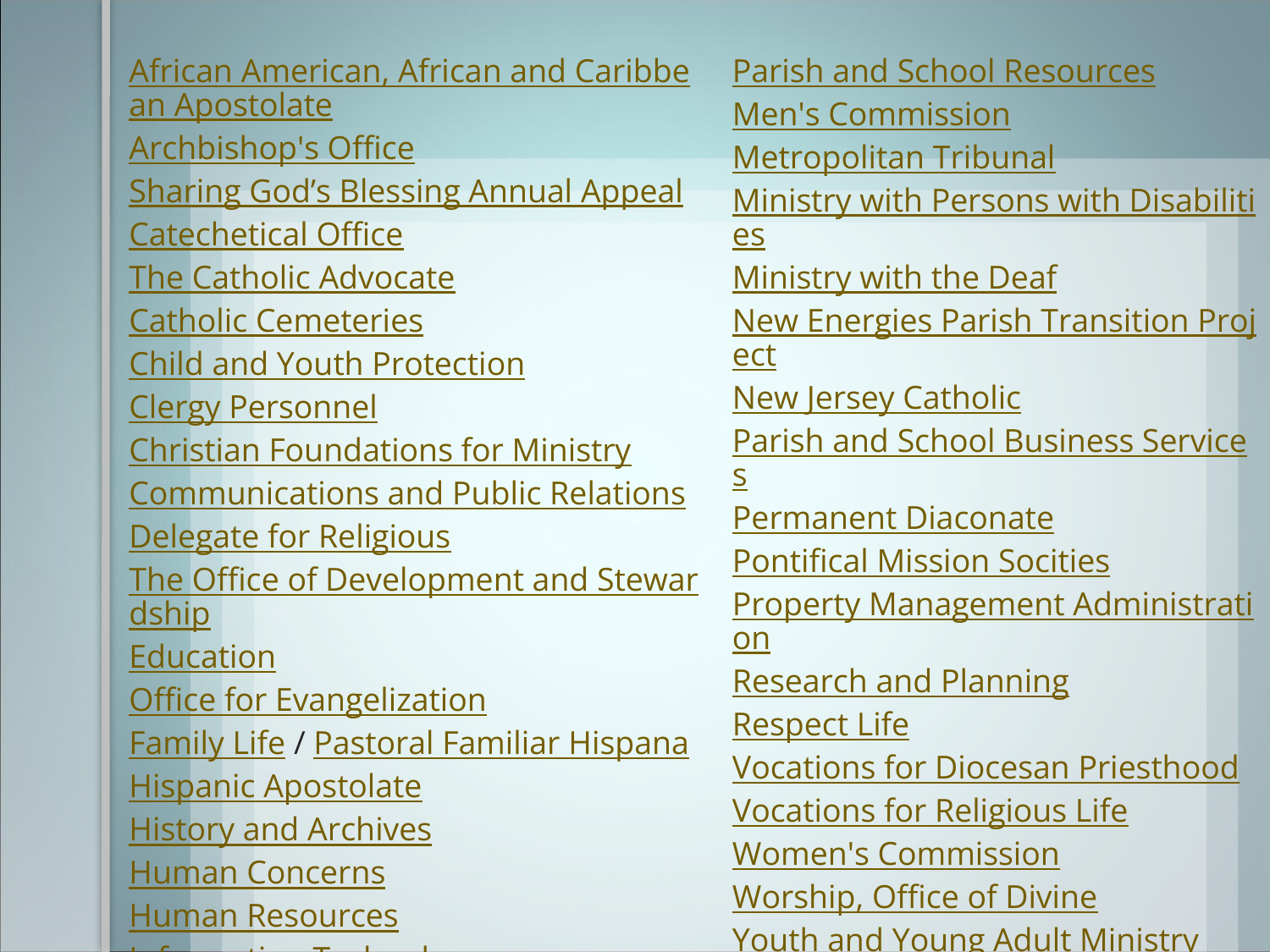

| African American, African and Caribbean Apostolate Archbishop's Office Sharing God’s Blessing Annual Appeal Catechetical Office The Catholic Advocate Catholic Cemeteries Child and Youth Protection Clergy Personnel Christian Foundations for Ministry Communications and Public Relations Delegate for Religious The Office of Development and Stewardship Education Office for Evangelization Family Life / Pastoral Familiar Hispana Hispanic Apostolate History and Archives Human Concerns Human Resources Information Technology | Parish and School Resources Men's Commission Metropolitan Tribunal Ministry with Persons with Disabilities Ministry with the Deaf New Energies Parish Transition Project New Jersey Catholic Parish and School Business Services Permanent Diaconate Pontifical Mission Socities Property Management Administration Research and Planning Respect Life Vocations for Diocesan Priesthood Vocations for Religious Life Women's Commission Worship, Office of Divine Youth and Young Adult Ministry |
| --- | --- |
#